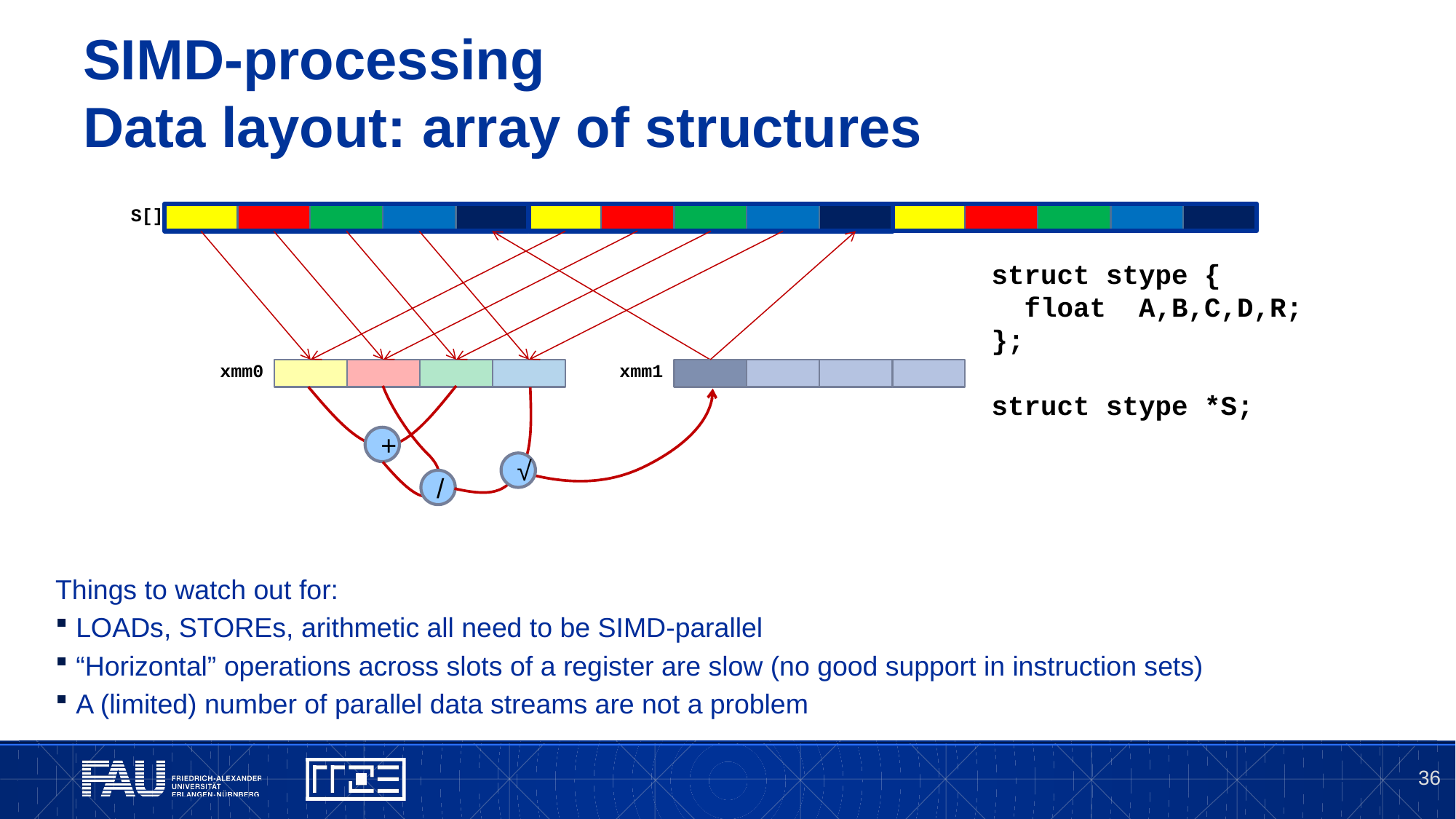

# SIMD-processing Data layout: array of structures
S[]

xmm0

xmm1

/

+

√

struct stype {
  float  A,B,C,D,R;
};

struct stype *S;
Things to watch out for:
LOADs, STOREs, arithmetic all need to be SIMD-parallel
“Horizontal” operations across slots of a register are slow (no good support in instruction sets)
A (limited) number of parallel data streams are not a problem